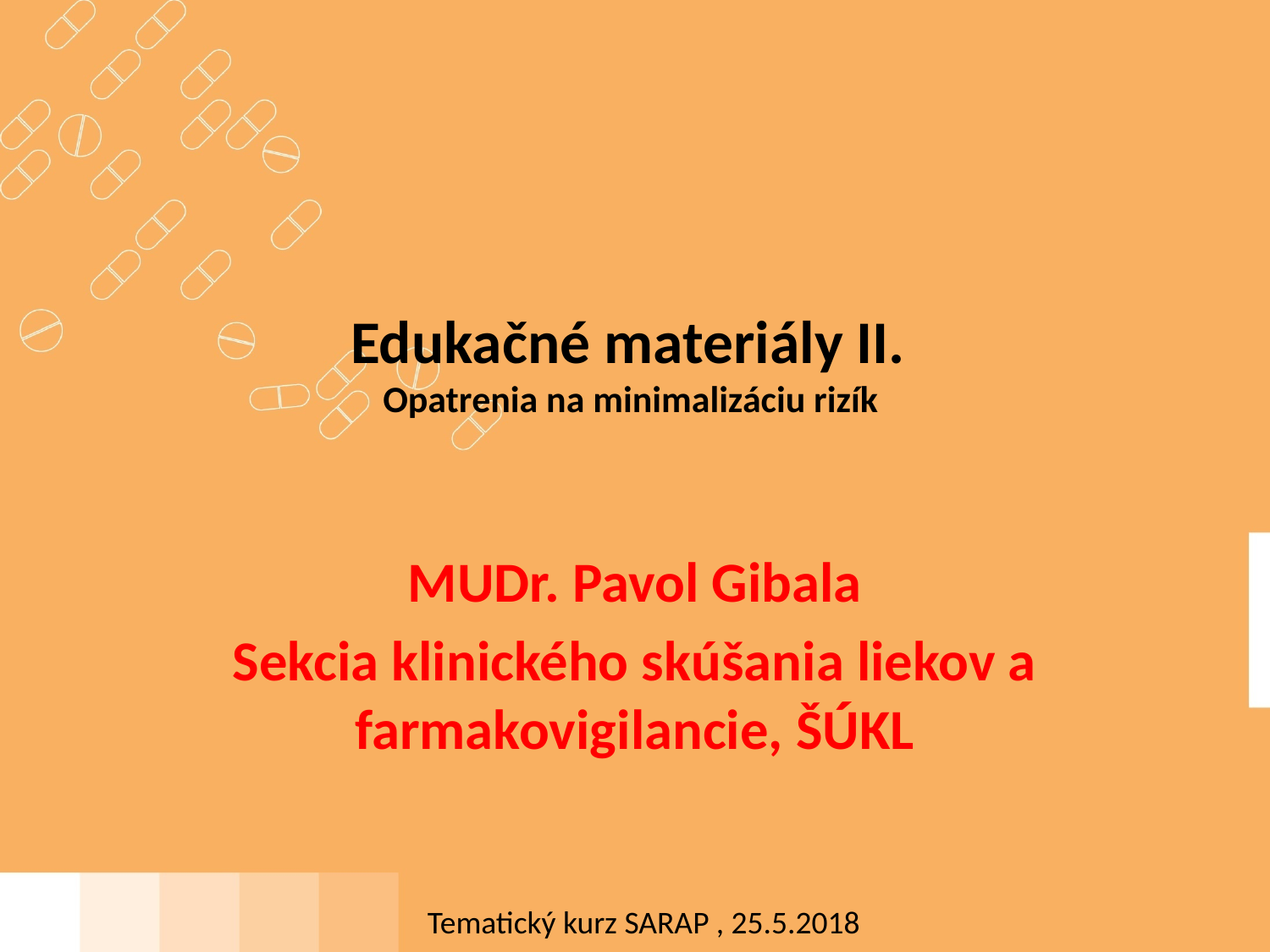

# Edukačné materiály II. Opatrenia na minimalizáciu rizík
MUDr. Pavol Gibala
Sekcia klinického skúšania liekov a farmakovigilancie, ŠÚKL
Tematický kurz SARAP , 25.5.2018